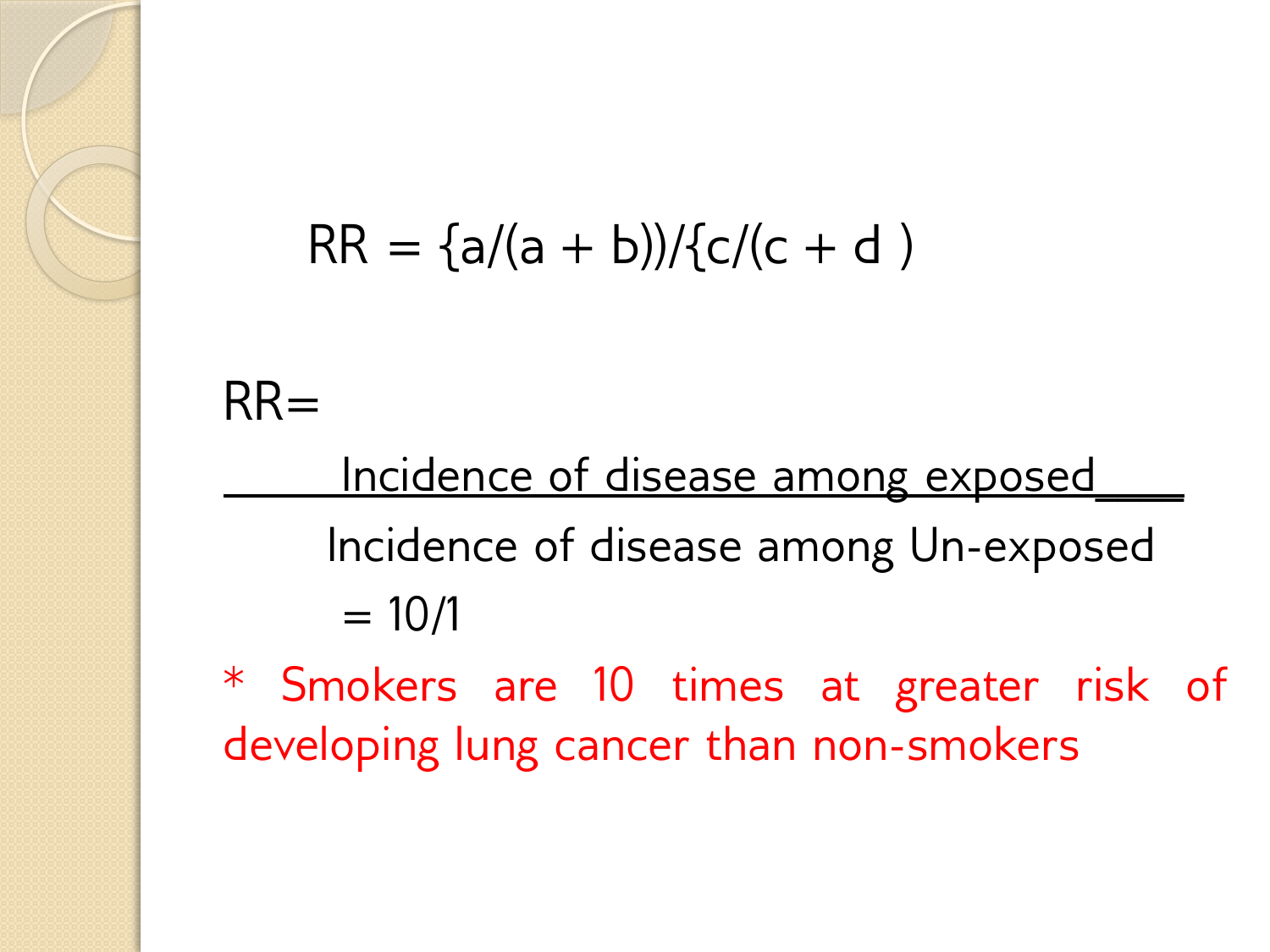

#
     RR = {a/(a + b))/{c/(c + d )

RR=
        Incidence of disease among exposed____
       Incidence of disease among Un-exposed
        = 10/1
* Smokers are 10 times at greater risk of developing lung cancer than non-smokers